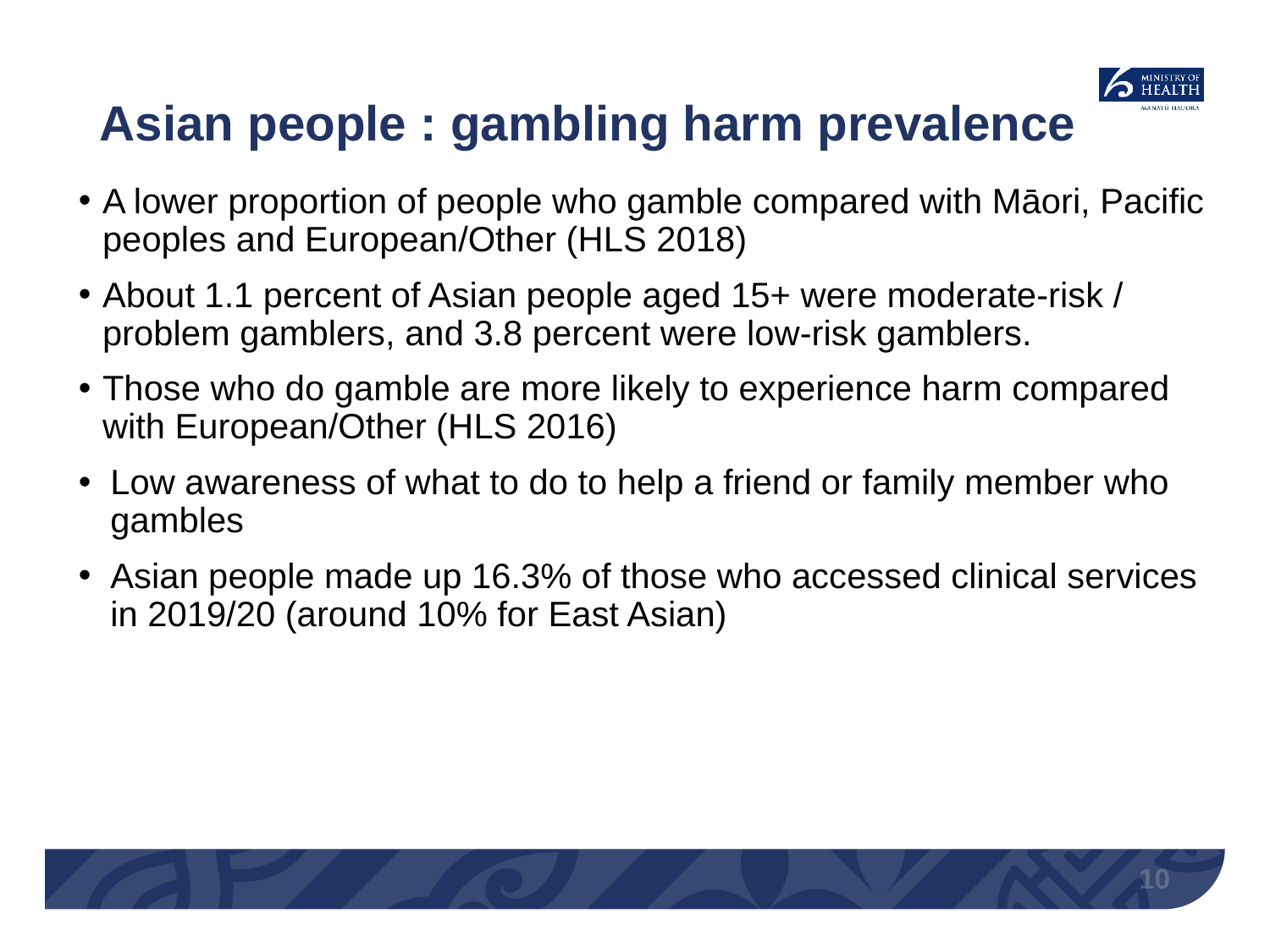

# Asian people : gambling harm prevalence
A lower proportion of people who gamble compared with Māori, Pacific peoples and European/Other (HLS 2018)
About 1.1 percent of Asian people aged 15+ were moderate-risk / problem gamblers, and 3.8 percent were low-risk gamblers.
Those who do gamble are more likely to experience harm compared with European/Other (HLS 2016)
Low awareness of what to do to help a friend or family member who gambles
Asian people made up 16.3% of those who accessed clinical services in 2019/20 (around 10% for East Asian)